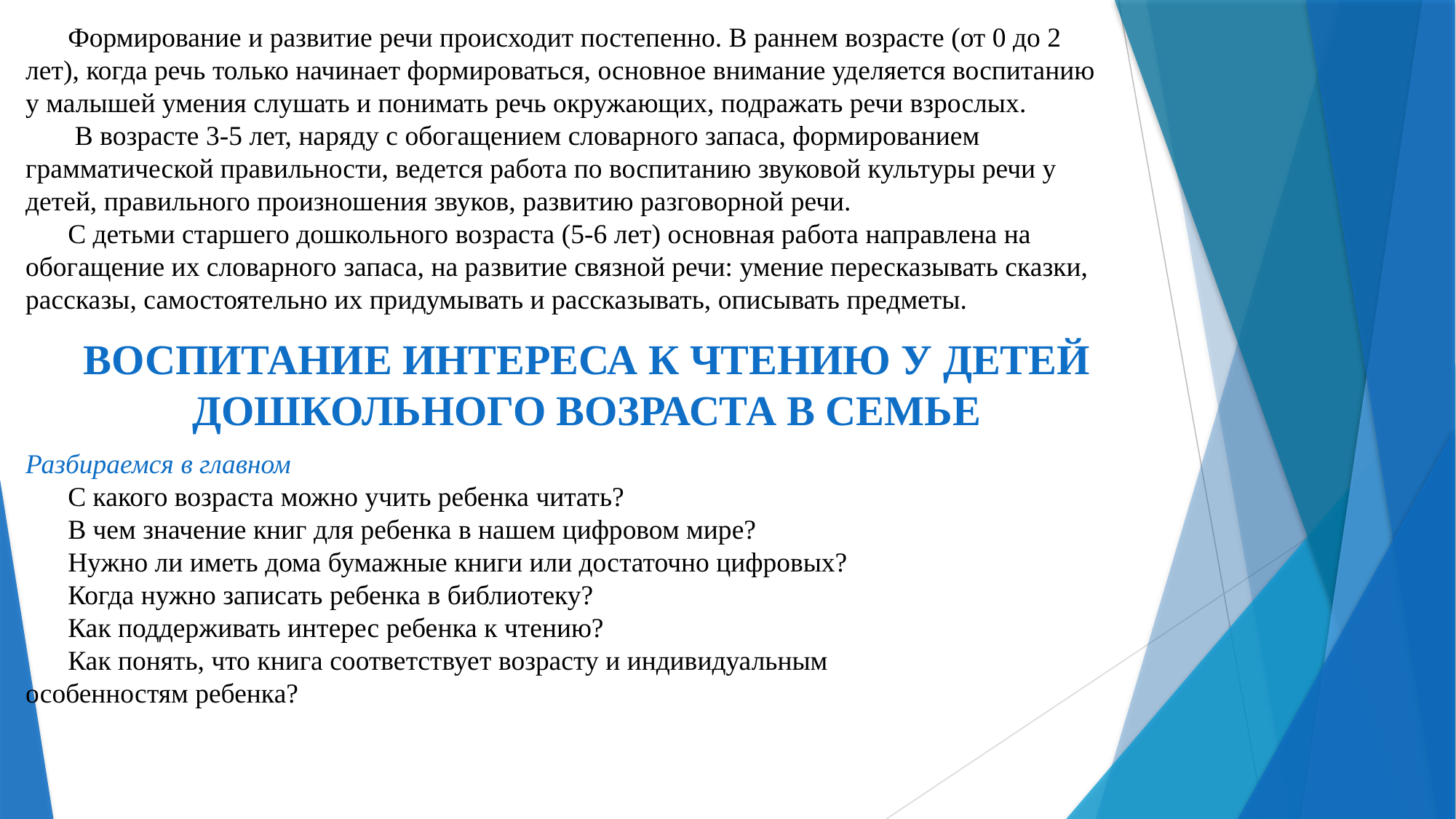

Формирование и развитие речи происходит постепенно. В раннем возрасте (от 0 до 2 лет), когда речь только начинает формироваться, основное внимание уделяется воспитанию у малышей умения слушать и понимать речь окружающих, подражать речи взрослых.
 В возрасте 3-5 лет, наряду с обогащением словарного запаса, формированием грамматической правильности, ведется работа по воспитанию звуковой культуры речи у детей, правильного произношения звуков, развитию разговорной речи.
С детьми старшего дошкольного возраста (5-6 лет) основная работа направлена на обогащение их словарного запаса, на развитие связной речи: умение пересказывать сказки, рассказы, самостоятельно их придумывать и рассказывать, описывать предметы.
ВОСПИТАНИЕ ИНТЕРЕСА К ЧТЕНИЮ У ДЕТЕЙ ДОШКОЛЬНОГО ВОЗРАСТА В СЕМЬЕ
Разбираемся в главном
С какого возраста можно учить ребенка читать?
В чем значение книг для ребенка в нашем цифровом мире?
Нужно ли иметь дома бумажные книги или достаточно цифровых?
Когда нужно записать ребенка в библиотеку?
Как поддерживать интерес ребенка к чтению?
Как понять, что книга соответствует возрасту и индивидуальным особенностям ребенка?